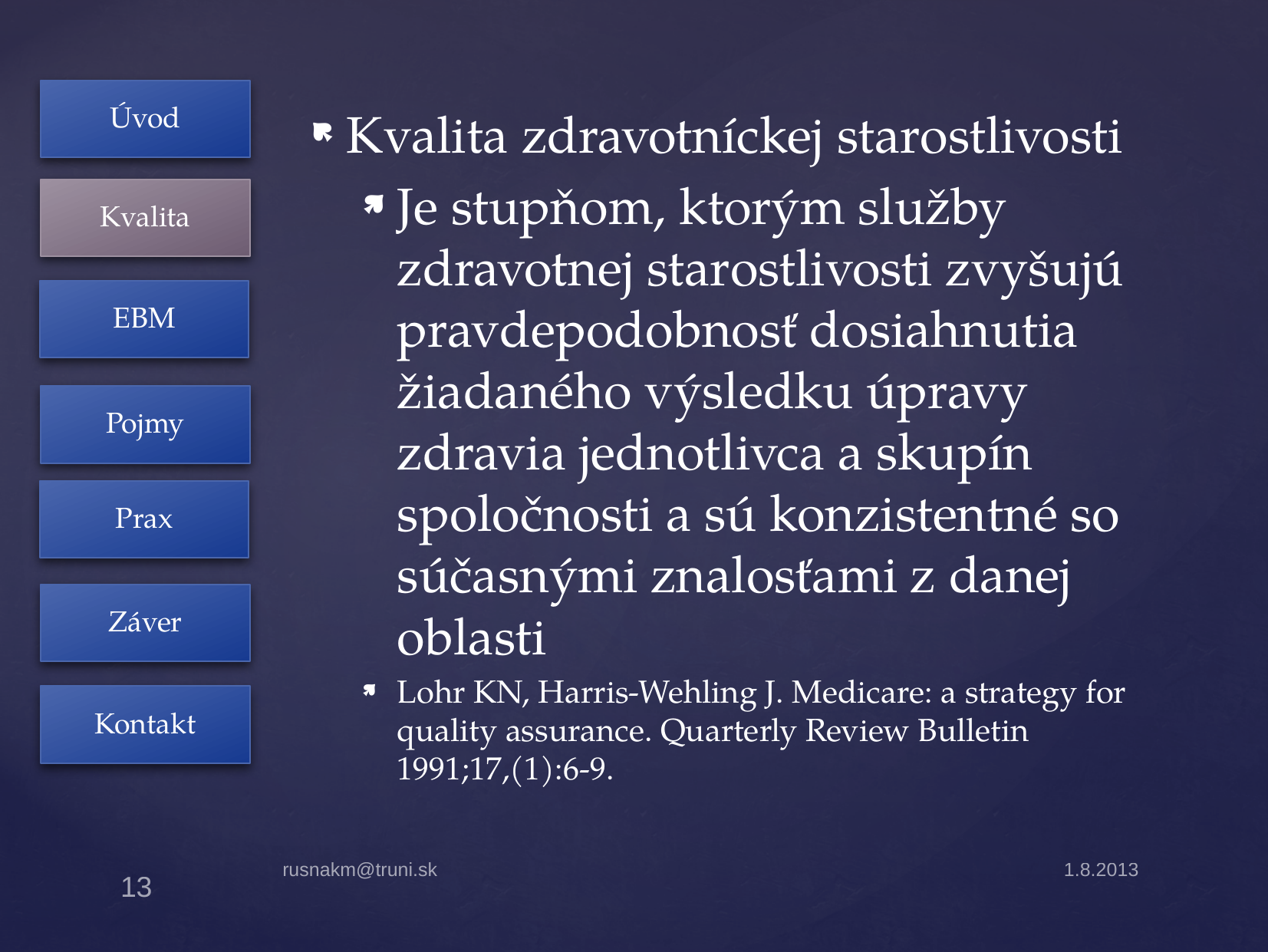

Úvod
Kvalita
EBM
Pojmy
Prax
Záver
Kontakt
Kvalita zdravotníckej starostlivosti
Je stupňom, ktorým služby zdravotnej starostlivosti zvyšujú pravdepodobnosť dosiahnutia žiadaného výsledku úpravy zdravia jednotlivca a skupín spoločnosti a sú konzistentné so súčasnými znalosťami z danej oblasti
Lohr KN, Harris-Wehling J. Medicare: a strategy for quality assurance. Quarterly Review Bulletin 1991;17,(1):6-9.

rusnakm@truni.sk
1.8.2013
13